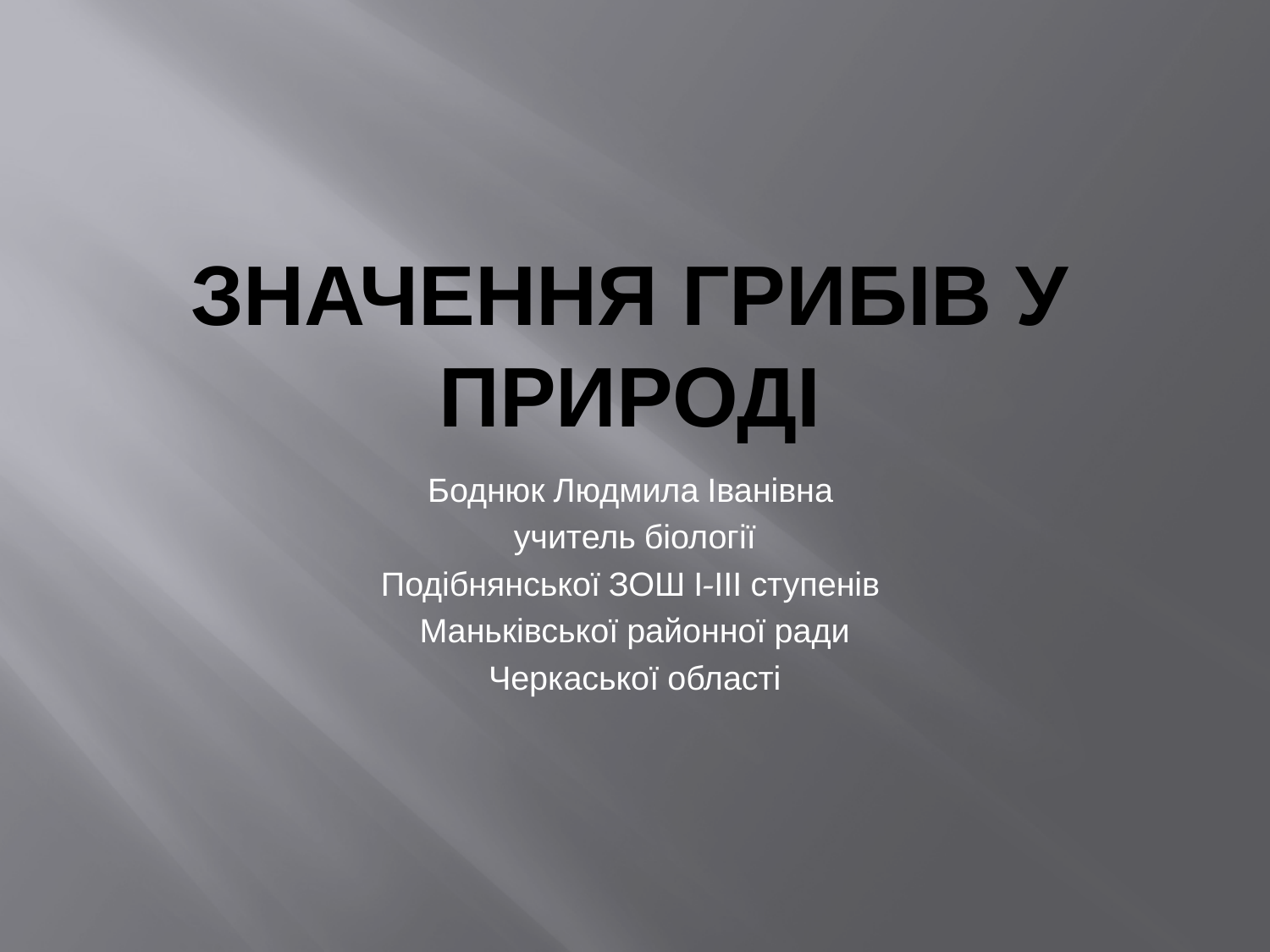

# Значення грибів у природі
Боднюк Людмила Іванівна
учитель біології
Подібнянської ЗОШ І-ІІІ ступенів
Маньківської районної ради
Черкаської області